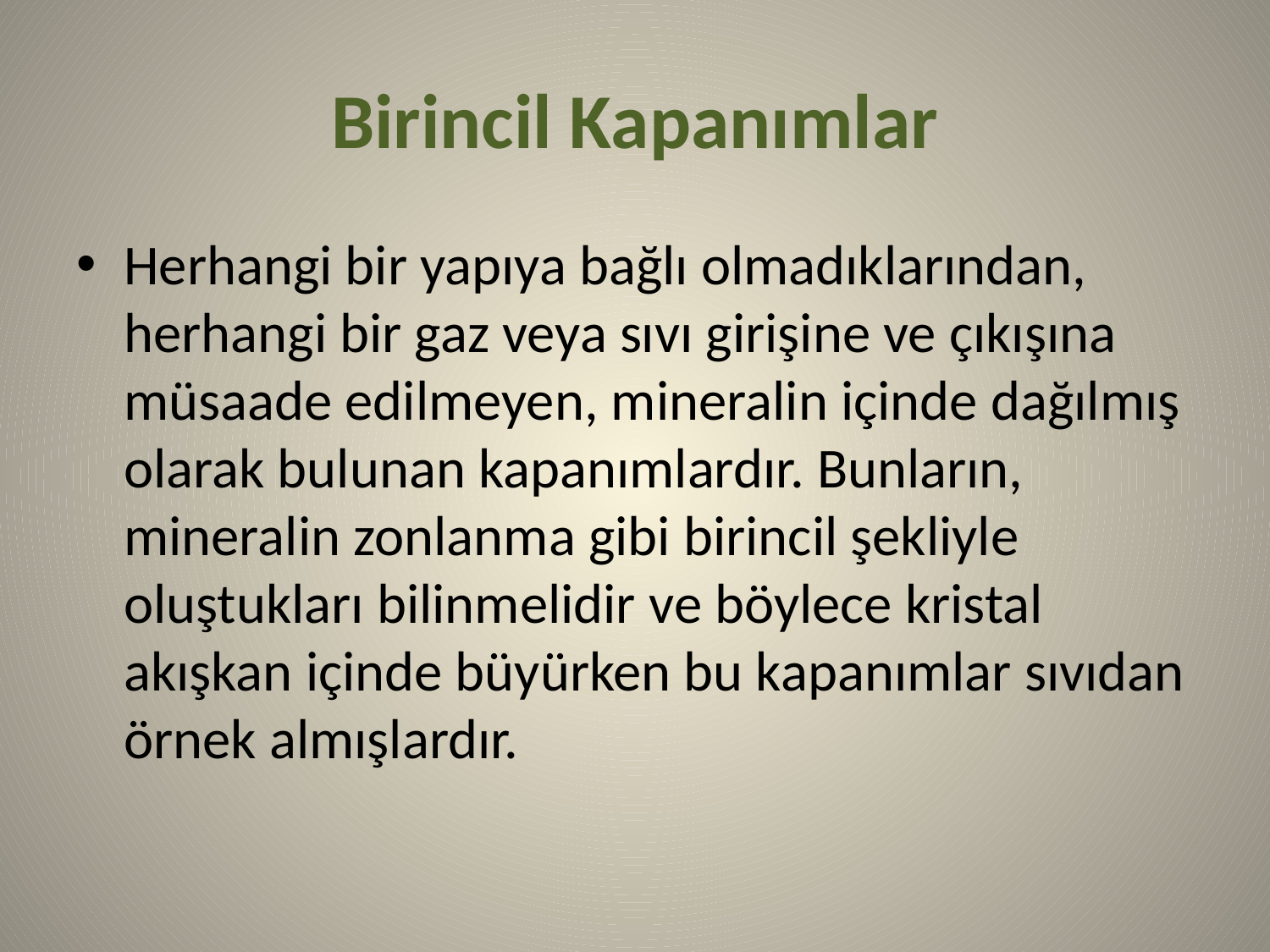

# Birincil Kapanımlar
Herhangi bir yapıya bağlı olmadıklarından, herhangi bir gaz veya sıvı girişine ve çıkışına müsaade edilmeyen, mineralin içinde dağılmış olarak bulunan kapanımlardır. Bunların, mineralin zonlanma gibi birincil şekliyle oluştukları bilinmelidir ve böylece kristal akışkan içinde büyürken bu kapanımlar sıvıdan örnek almışlardır.